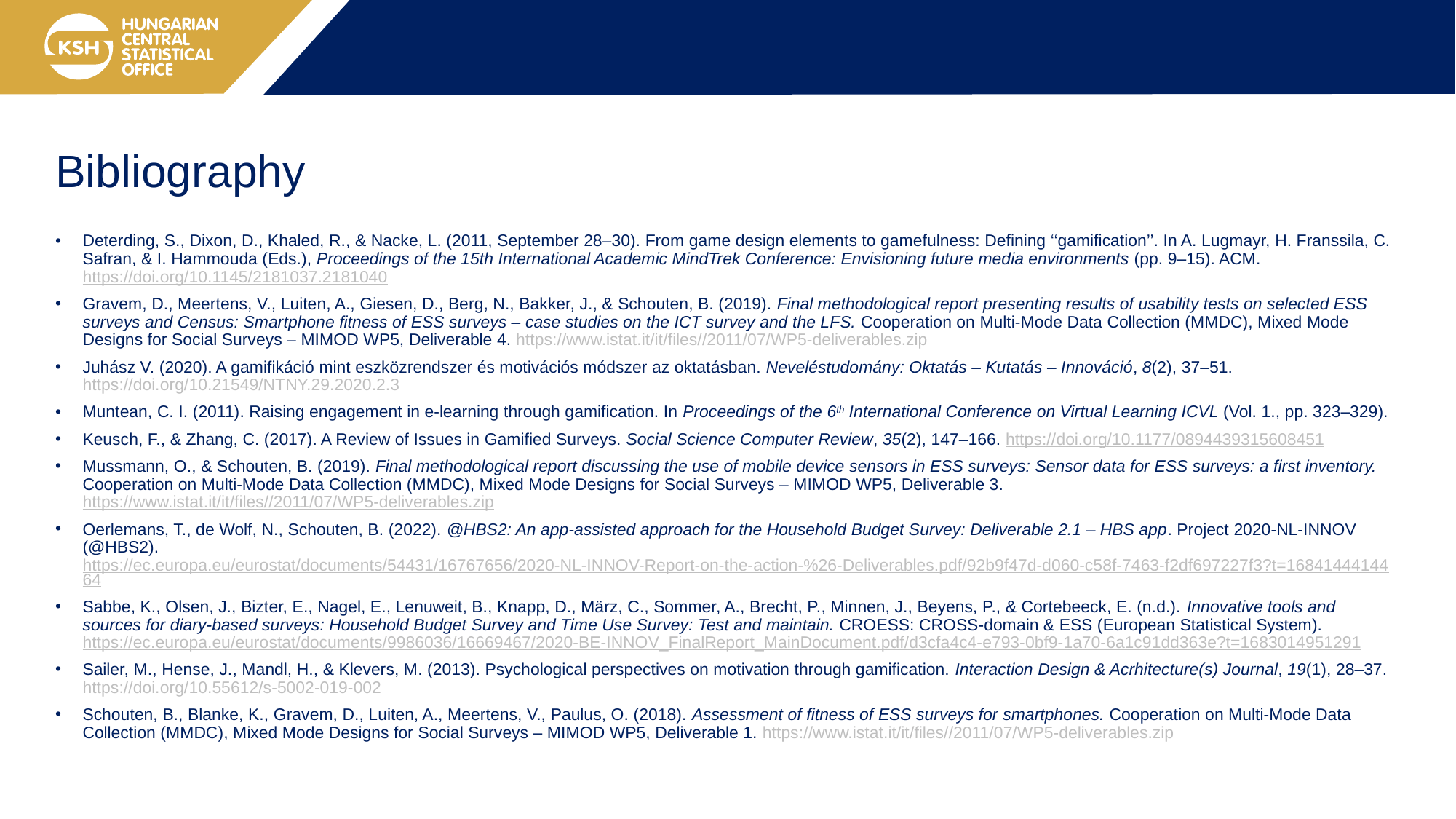

Bibliography
Deterding, S., Dixon, D., Khaled, R., & Nacke, L. (2011, September 28–30). From game design elements to gamefulness: Defining ‘‘gamification’’. In A. Lugmayr, H. Franssila, C. Safran, & I. Hammouda (Eds.), Proceedings of the 15th International Academic MindTrek Conference: Envisioning future media environments (pp. 9–15). ACM. https://doi.org/10.1145/2181037.2181040
Gravem, D., Meertens, V., Luiten, A., Giesen, D., Berg, N., Bakker, J., & Schouten, B. (2019). Final methodological report presenting results of usability tests on selected ESS surveys and Census: Smartphone fitness of ESS surveys – case studies on the ICT survey and the LFS. Cooperation on Multi-Mode Data Collection (MMDC), Mixed Mode Designs for Social Surveys – MIMOD WP5, Deliverable 4. https://www.istat.it/it/files//2011/07/WP5-deliverables.zip
Juhász V. (2020). A gamifikáció mint eszközrendszer és motivációs módszer az oktatásban. Neveléstudomány: Oktatás – Kutatás – Innováció, 8(2), 37–51. https://doi.org/10.21549/NTNY.29.2020.2.3
Muntean, C. I. (2011). Raising engagement in e-learning through gamification. In Proceedings of the 6th International Conference on Virtual Learning ICVL (Vol. 1., pp. 323–329).
Keusch, F., & Zhang, C. (2017). A Review of Issues in Gamified Surveys. Social Science Computer Review, 35(2), 147–166. https://doi.org/10.1177/0894439315608451
Mussmann, O., & Schouten, B. (2019). Final methodological report discussing the use of mobile device sensors in ESS surveys: Sensor data for ESS surveys: a first inventory. Cooperation on Multi-Mode Data Collection (MMDC), Mixed Mode Designs for Social Surveys – MIMOD WP5, Deliverable 3. https://www.istat.it/it/files//2011/07/WP5-deliverables.zip
Oerlemans, T., de Wolf, N., Schouten, B. (2022). @HBS2: An app-assisted approach for the Household Budget Survey: Deliverable 2.1 – HBS app. Project 2020-NL-INNOV (@HBS2). https://ec.europa.eu/eurostat/documents/54431/16767656/2020-NL-INNOV-Report-on-the-action-%26-Deliverables.pdf/92b9f47d-d060-c58f-7463-f2df697227f3?t=1684144414464
Sabbe, K., Olsen, J., Bizter, E., Nagel, E., Lenuweit, B., Knapp, D., März, C., Sommer, A., Brecht, P., Minnen, J., Beyens, P., & Cortebeeck, E. (n.d.). Innovative tools and sources for diary-based surveys: Household Budget Survey and Time Use Survey: Test and maintain. CROESS: CROSS-domain & ESS (European Statistical System). https://ec.europa.eu/eurostat/documents/9986036/16669467/2020-BE-INNOV_FinalReport_MainDocument.pdf/d3cfa4c4-e793-0bf9-1a70-6a1c91dd363e?t=1683014951291
Sailer, M., Hense, J., Mandl, H., & Klevers, M. (2013). Psychological perspectives on motivation through gamification. Interaction Design & Acrhitecture(s) Journal, 19(1), 28–37. https://doi.org/10.55612/s-5002-019-002
Schouten, B., Blanke, K., Gravem, D., Luiten, A., Meertens, V., Paulus, O. (2018). Assessment of fitness of ESS surveys for smartphones. Cooperation on Multi-Mode Data Collection (MMDC), Mixed Mode Designs for Social Surveys – MIMOD WP5, Deliverable 1. https://www.istat.it/it/files//2011/07/WP5-deliverables.zip